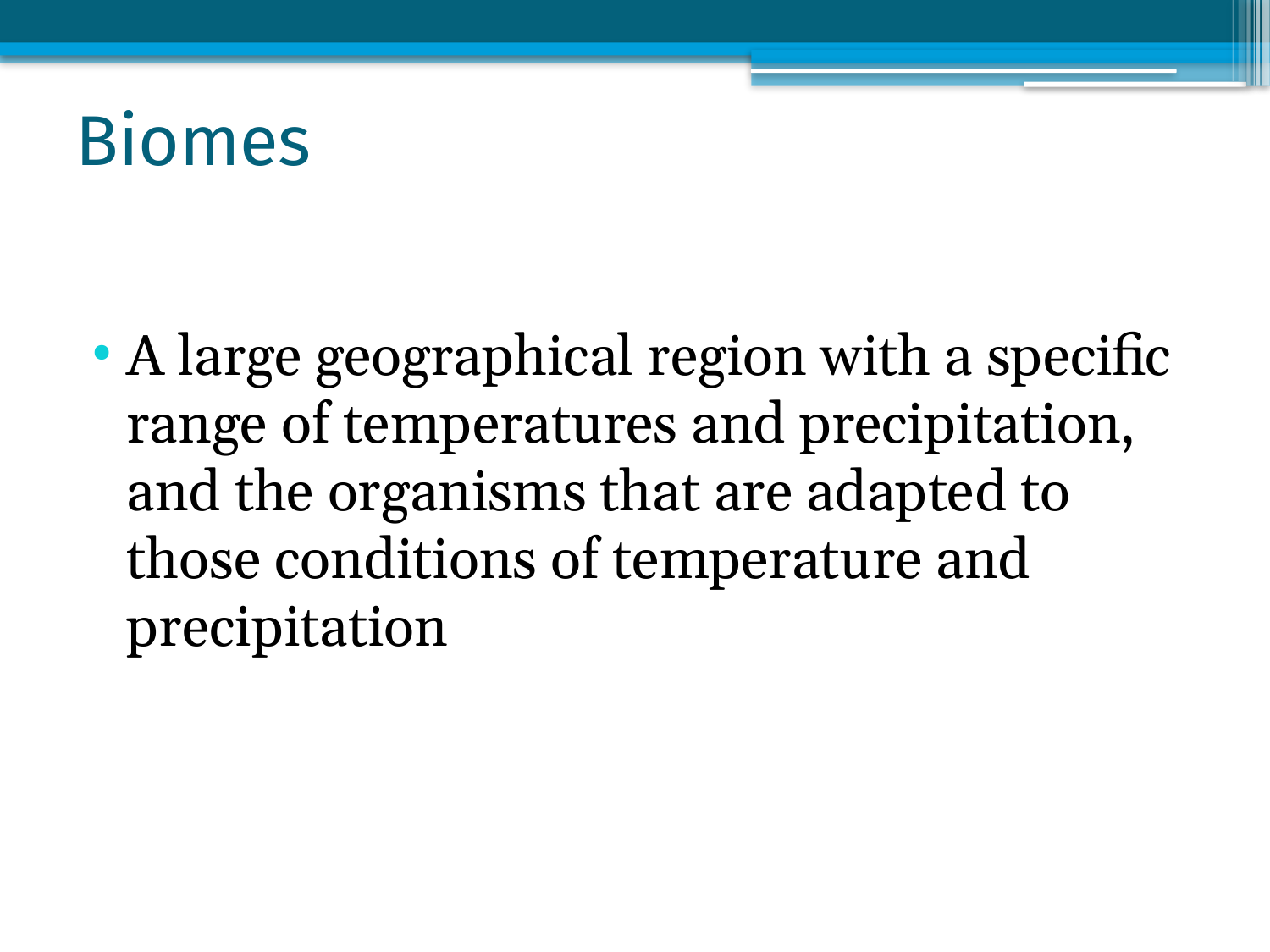

# Biomes
A large geographical region with a specific range of temperatures and precipitation, and the organisms that are adapted to those conditions of temperature and precipitation